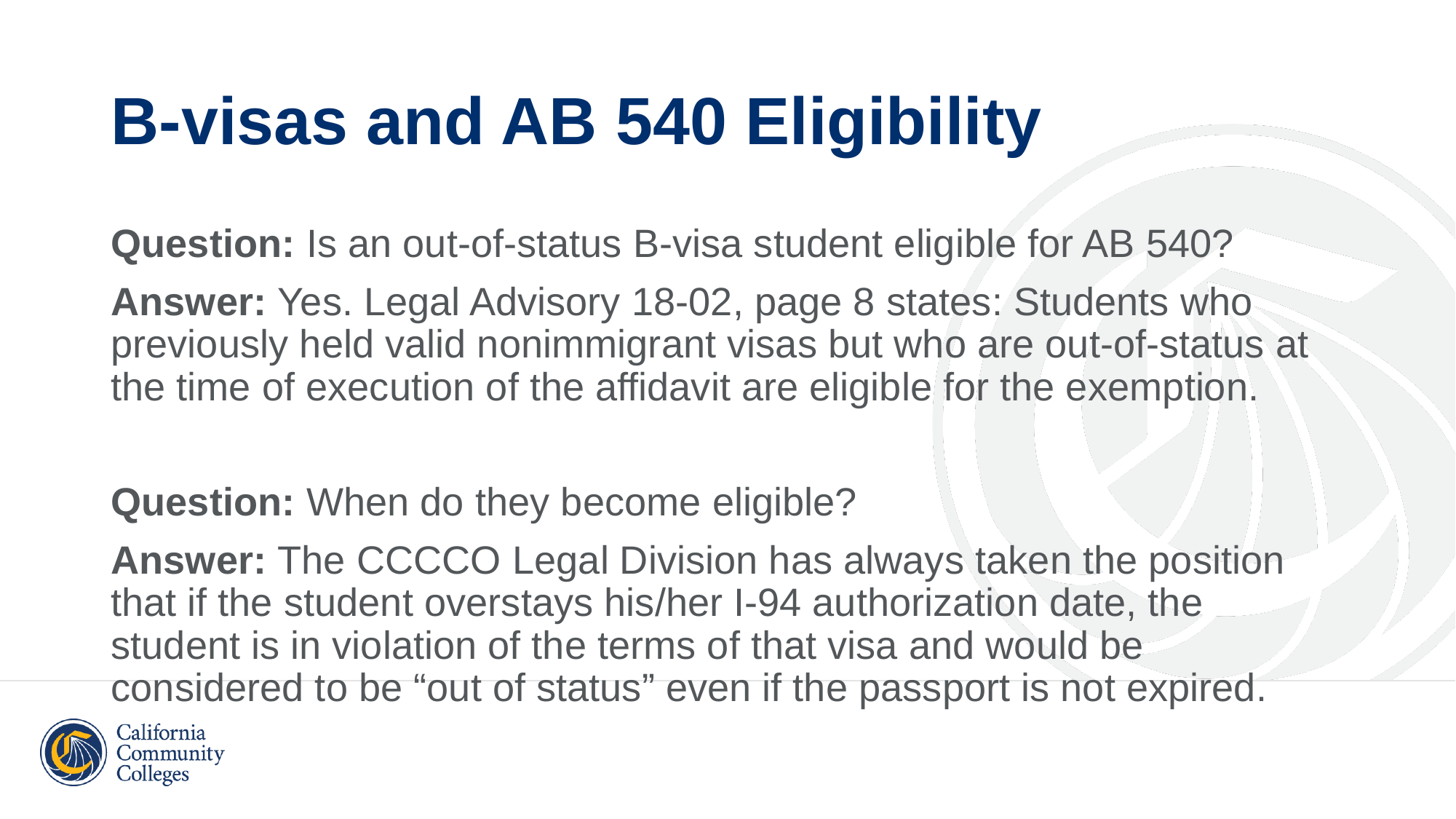

# B-visas and AB 540 Eligibility
Question: Is an out-of-status B-visa student eligible for AB 540?
Answer: Yes. Legal Advisory 18-02, page 8 states: Students who previously held valid nonimmigrant visas but who are out-of-status at the time of execution of the affidavit are eligible for the exemption.

Question: When do they become eligible?
Answer: The CCCCO Legal Division has always taken the position that if the student overstays his/her I-94 authorization date, the student is in violation of the terms of that visa and would be considered to be “out of status” even if the passport is not expired.